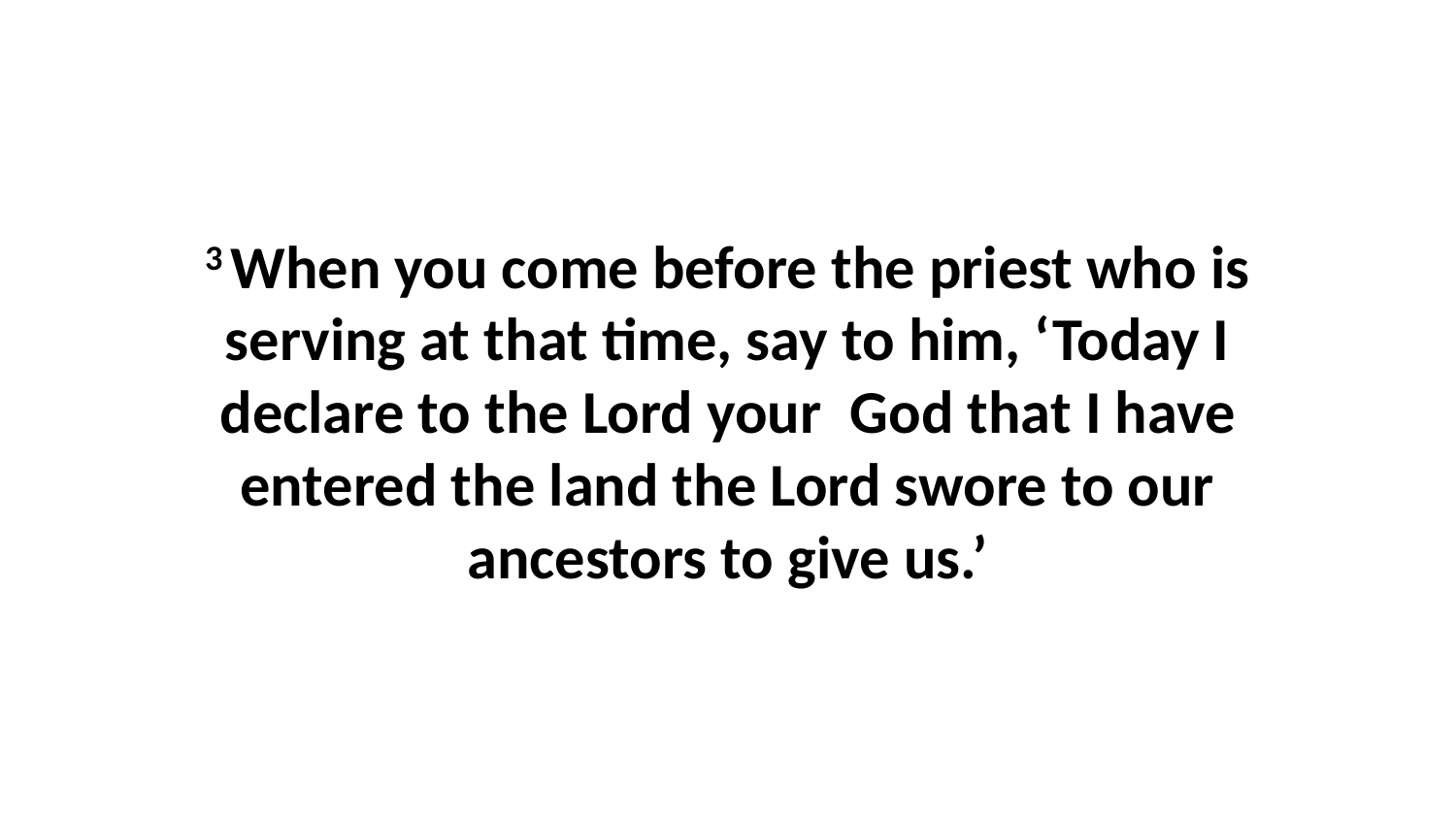

3 When you come before the priest who is serving at that time, say to him, ‘Today I declare to the Lord your  God that I have entered the land the Lord swore to our ancestors to give us.’